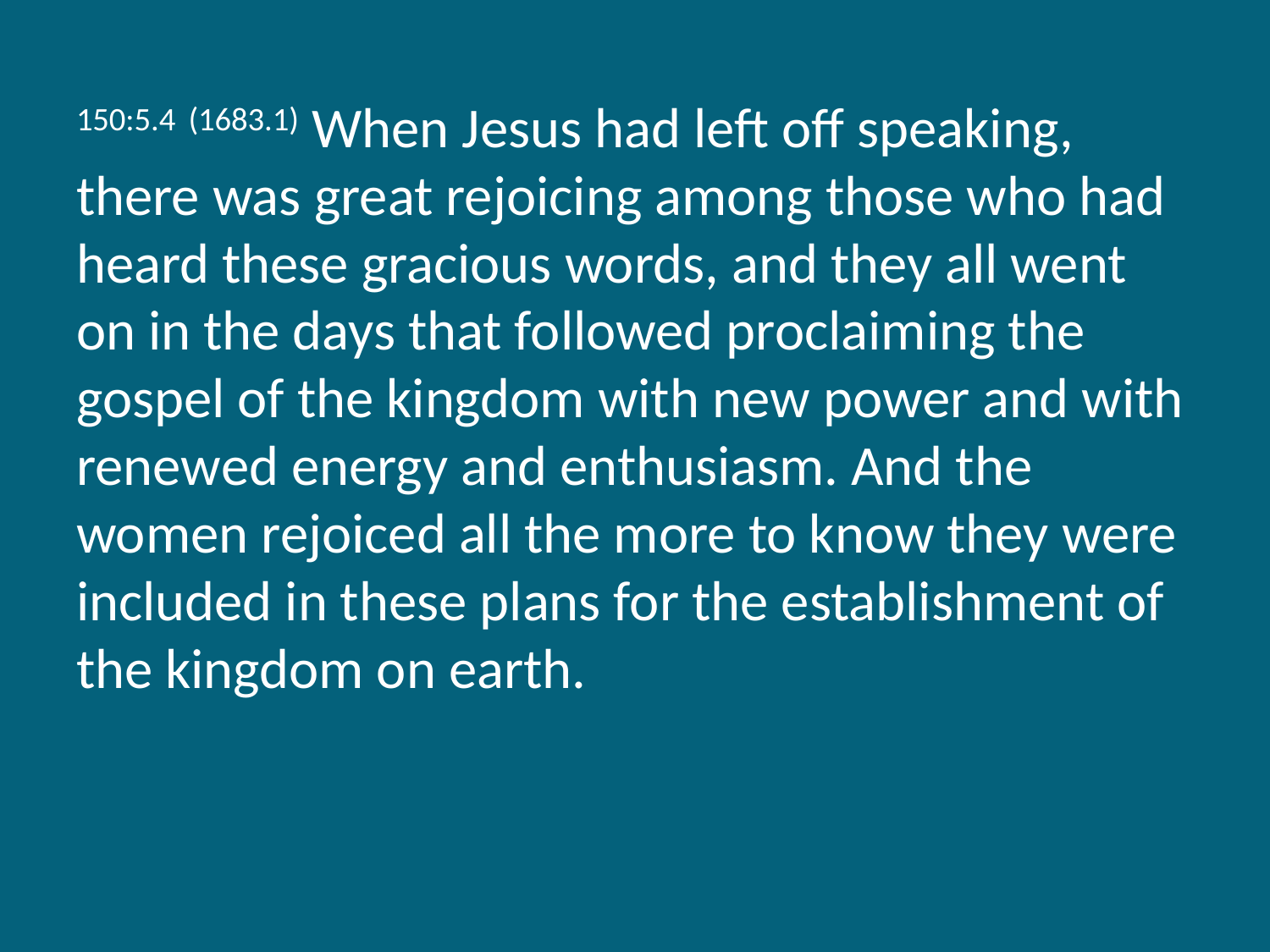

150:5.4 (1683.1) When Jesus had left off speaking, there was great rejoicing among those who had heard these gracious words, and they all went on in the days that followed proclaiming the gospel of the kingdom with new power and with renewed energy and enthusiasm. And the women rejoiced all the more to know they were included in these plans for the establishment of the kingdom on earth.